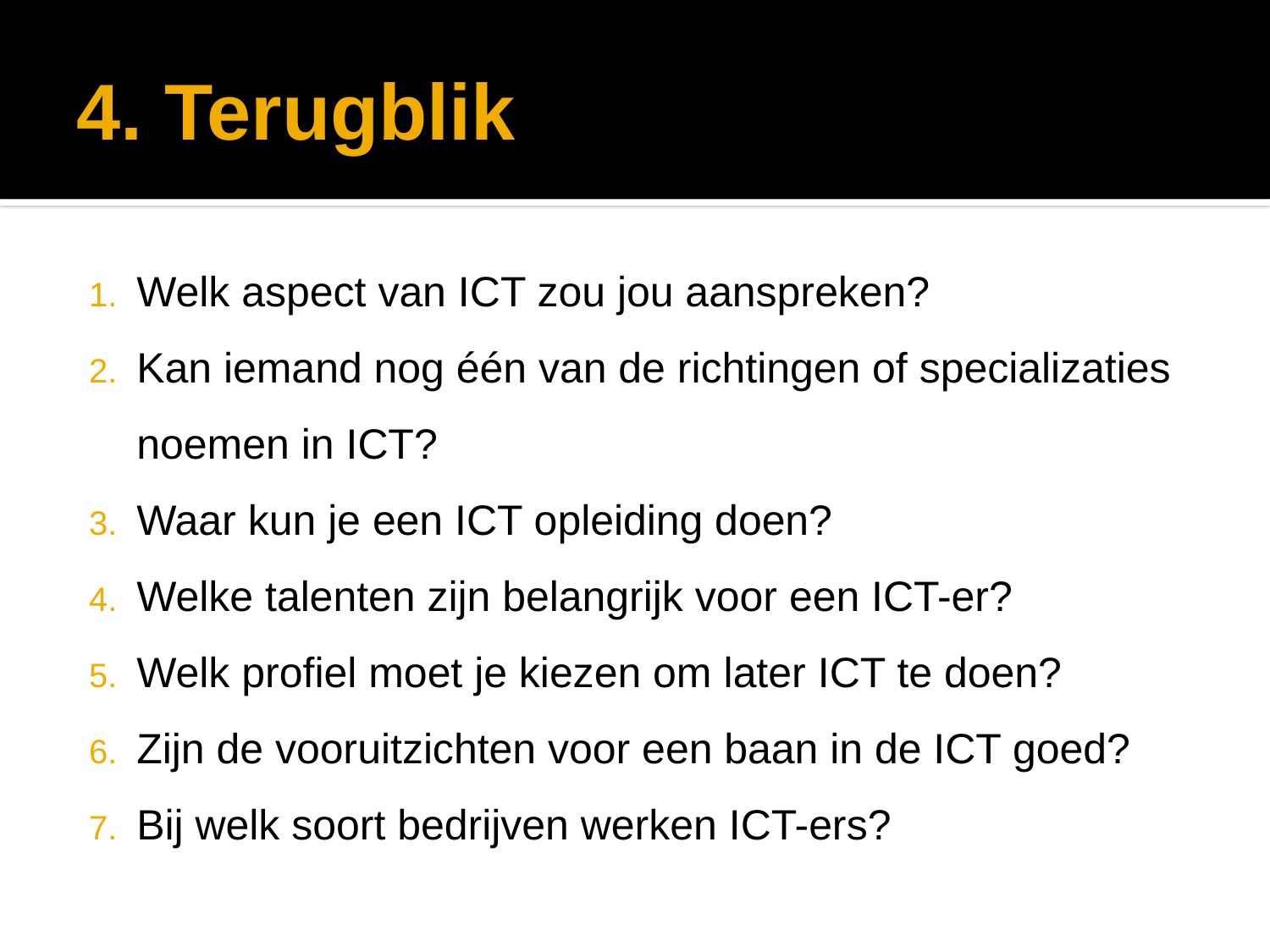

# 4. Terugblik
Welk aspect van ICT zou jou aanspreken?
Kan iemand nog één van de richtingen of specializaties noemen in ICT?
Waar kun je een ICT opleiding doen?
Welke talenten zijn belangrijk voor een ICT-er?
Welk profiel moet je kiezen om later ICT te doen?
Zijn de vooruitzichten voor een baan in de ICT goed?
Bij welk soort bedrijven werken ICT-ers?